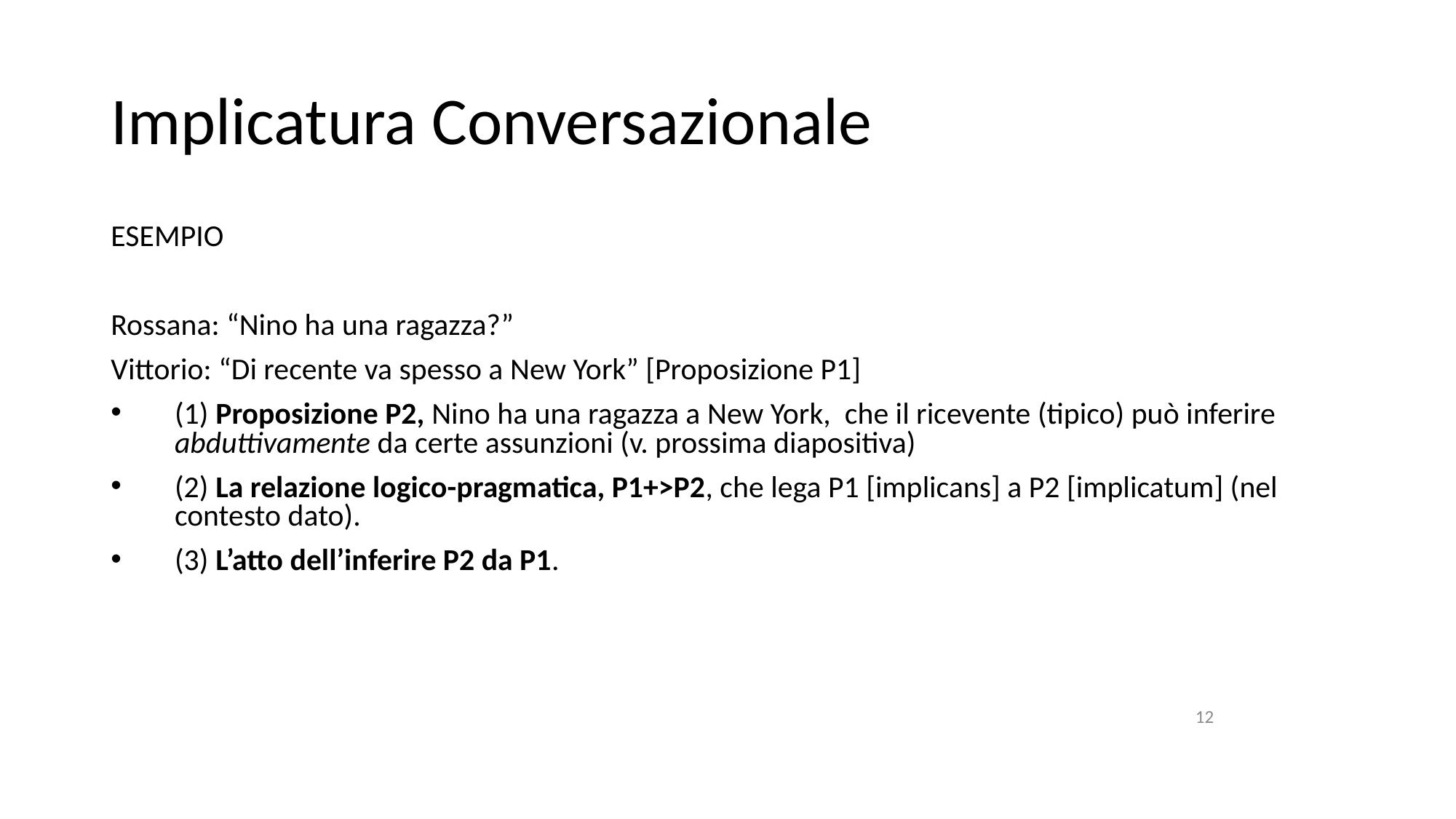

# Implicatura Conversazionale
ESEMPIO

Rossana: “Nino ha una ragazza?”
Vittorio: “Di recente va spesso a New York” [Proposizione P1]
(1) Proposizione P2, Nino ha una ragazza a New York,  che il ricevente (tipico) può inferire abduttivamente da certe assunzioni (v. prossima diapositiva)
(2) La relazione logico-pragmatica, P1+>P2, che lega P1 [implicans] a P2 [implicatum] (nel contesto dato).
(3) L’atto dell’inferire P2 da P1.

12